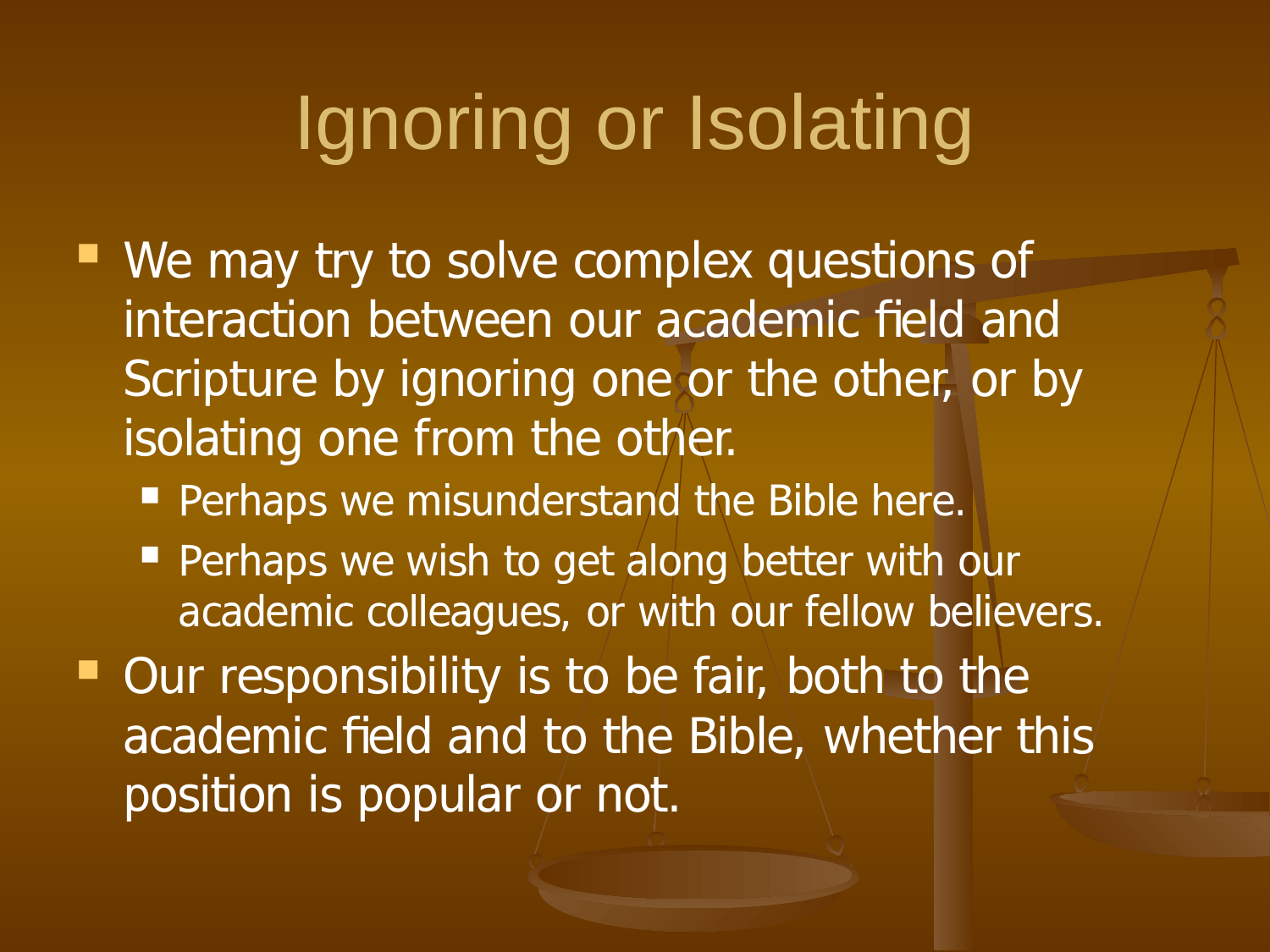

# Ignoring or Isolating
We may try to solve complex questions of interaction between our academic field and Scripture by ignoring one or the other, or by isolating one from the other.
Perhaps we misunderstand the Bible here.
Perhaps we wish to get along better with our academic colleagues, or with our fellow believers.
Our responsibility is to be fair, both to the academic field and to the Bible, whether this position is popular or not.